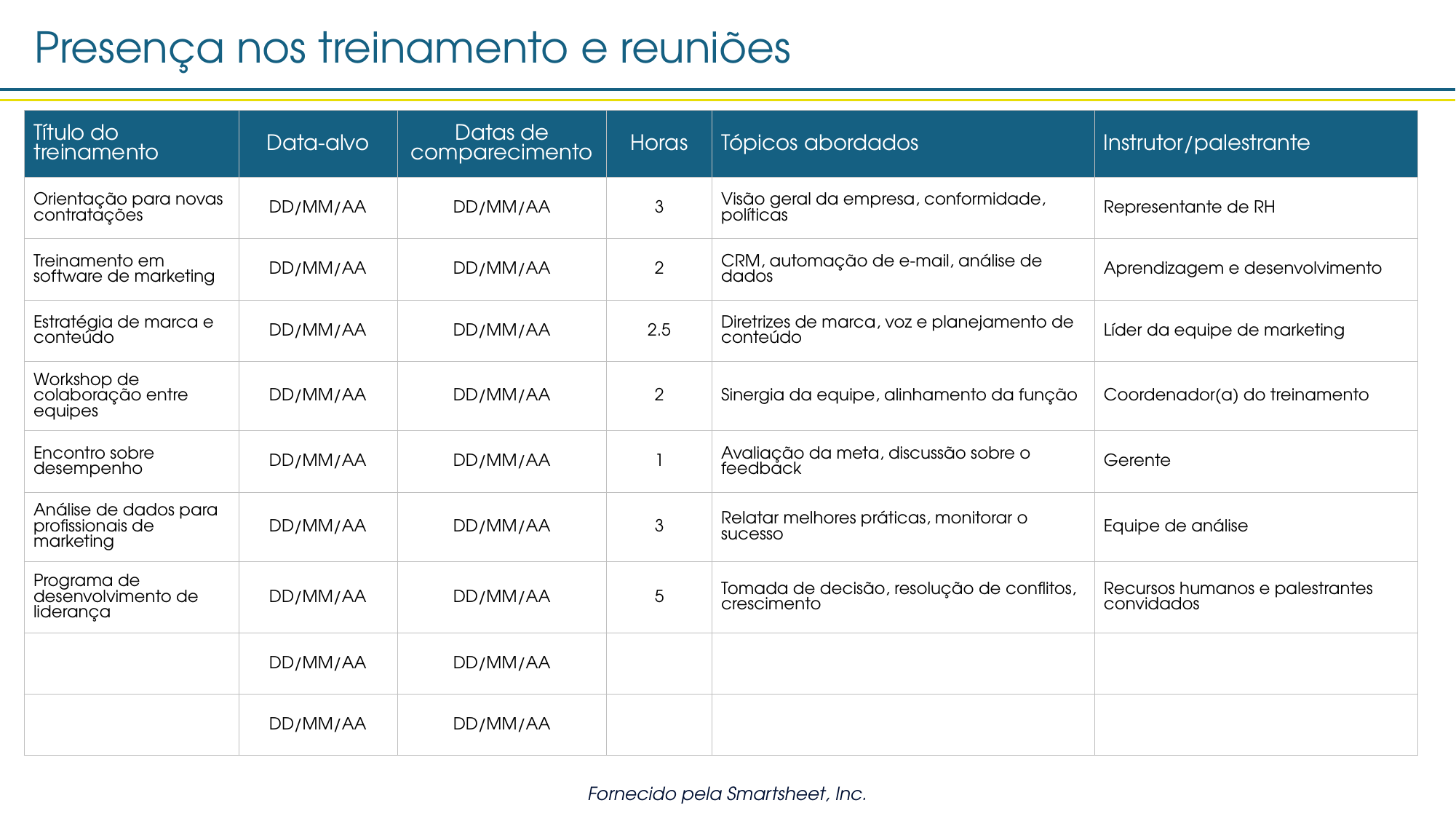

Presença nos treinamento e reuniões
| Título do treinamento | Data-alvo | Datas de comparecimento | Horas | Tópicos abordados | Instrutor/palestrante |
| --- | --- | --- | --- | --- | --- |
| Orientação para novas contratações | DD/MM/AA | DD/MM/AA | 3 | Visão geral da empresa, conformidade, políticas | Representante de RH |
| Treinamento em software de marketing | DD/MM/AA | DD/MM/AA | 2 | CRM, automação de e-mail, análise de dados | Aprendizagem e desenvolvimento |
| Estratégia de marca e conteúdo | DD/MM/AA | DD/MM/AA | 2.5 | Diretrizes de marca, voz e planejamento de conteúdo | Líder da equipe de marketing |
| Workshop de colaboração entre equipes | DD/MM/AA | DD/MM/AA | 2 | Sinergia da equipe, alinhamento da função | Coordenador(a) do treinamento |
| Encontro sobre desempenho | DD/MM/AA | DD/MM/AA | 1 | Avaliação da meta, discussão sobre o feedback | Gerente |
| Análise de dados para profissionais de marketing | DD/MM/AA | DD/MM/AA | 3 | Relatar melhores práticas, monitorar o sucesso | Equipe de análise |
| Programa de desenvolvimento de liderança | DD/MM/AA | DD/MM/AA | 5 | Tomada de decisão, resolução de conflitos, crescimento | Recursos humanos e palestrantes convidados |
|  | DD/MM/AA | DD/MM/AA |  |  |  |
|  | DD/MM/AA | DD/MM/AA |  |  |  |
Fornecido pela Smartsheet, Inc.